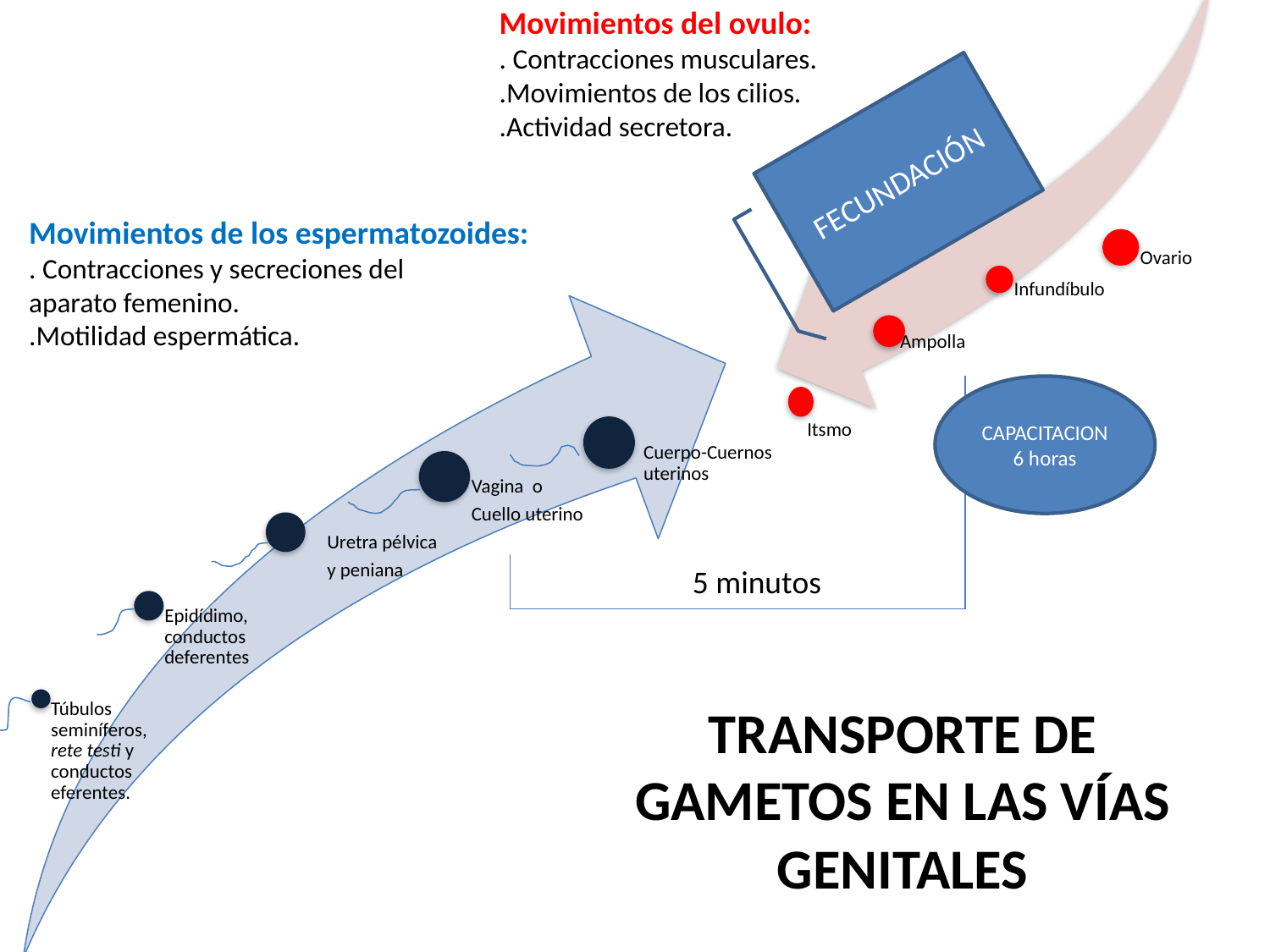

Movimientos del ovulo:
. Contracciones musculares.
.Movimientos de los cilios.
.Actividad secretora.
FECUNDACIÓN
Itsmo
Ampolla
Infundíbulo
Ovario
Túbulos seminíferos, rete testi y conductos eferentes.
Epidídimo, conductos deferentes
Uretra pélvica
y peniana
Vagina  o
Cuello uterino
Cuerpo-Cuernos uterinos
Movimientos de los espermatozoides:
. Contracciones y secreciones del
aparato femenino.
.Motilidad espermática.

CAPACITACION
6 horas

5 minutos

# TRANSPORTE DE GAMETOS EN LAS VÍAS GENITALES